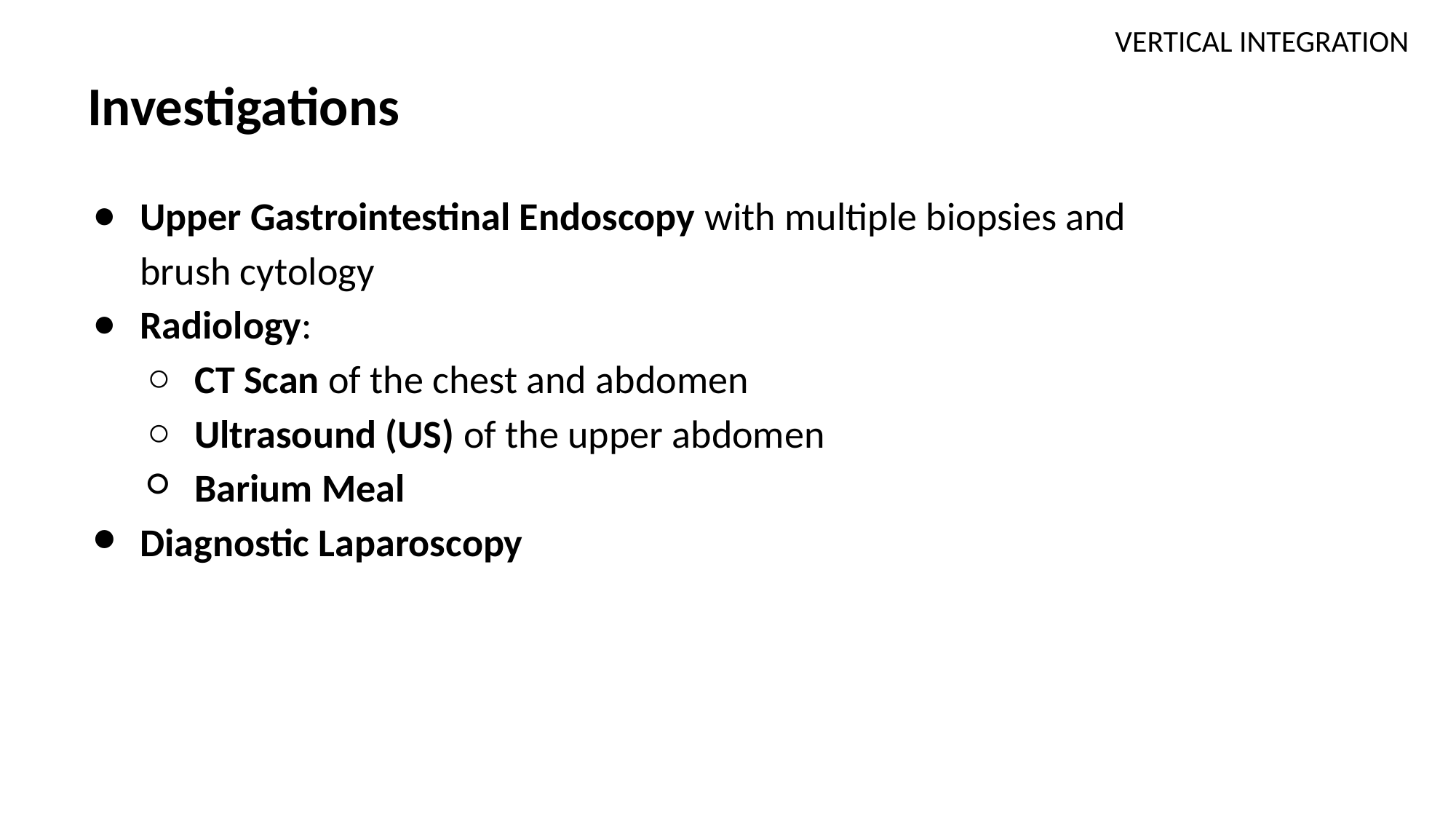

VERTICAL INTEGRATION
# Investigations
Upper Gastrointestinal Endoscopy with multiple biopsies and brush cytology
Radiology:
CT Scan of the chest and abdomen
Ultrasound (US) of the upper abdomen
Barium Meal
Diagnostic Laparoscopy